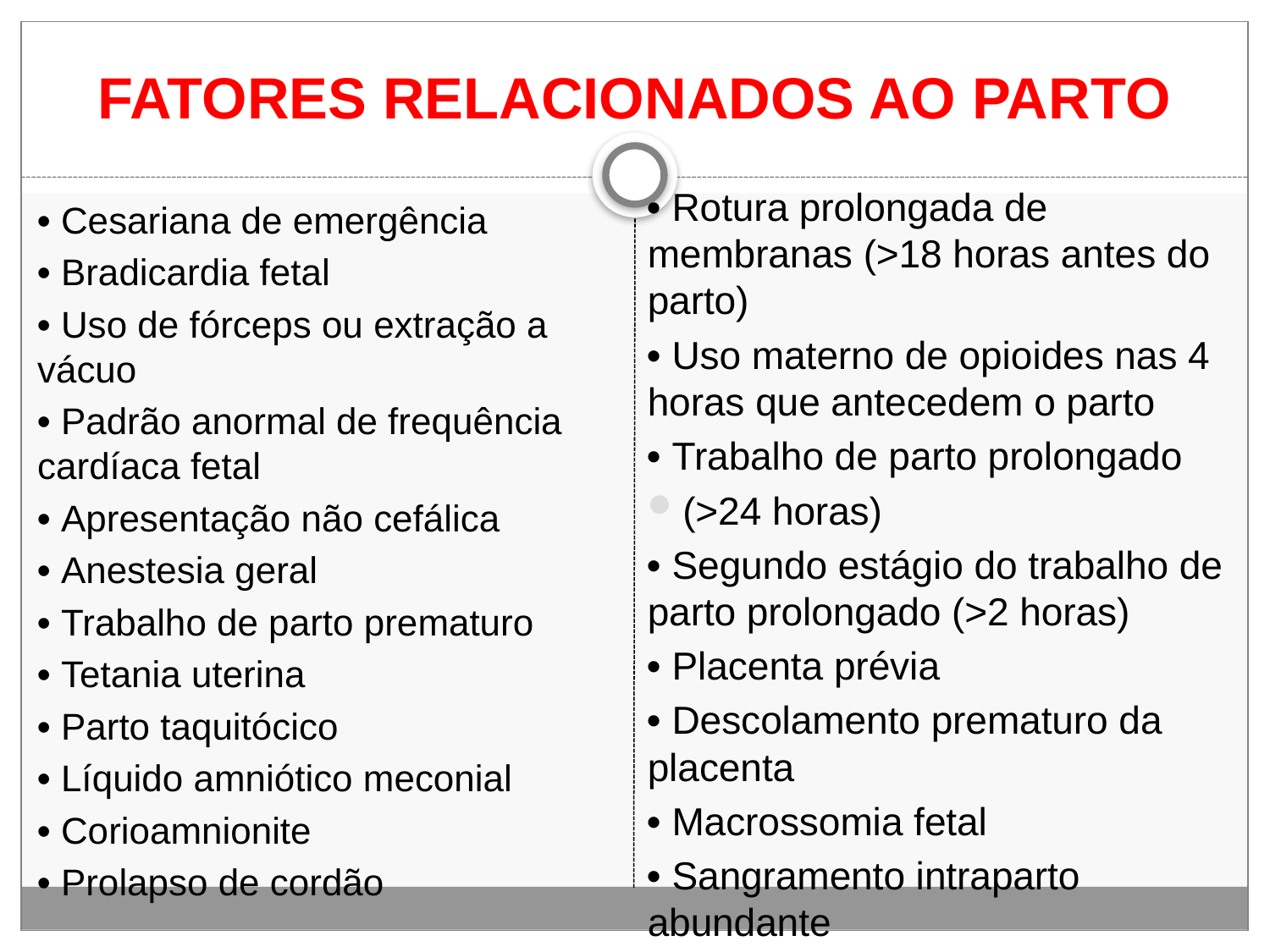

# FATORES RELACIONADOS AO PARTO
• Rotura prolongada de membranas (>18 horas antes do parto)
• Uso materno de opioides nas 4 horas que antecedem o parto
• Trabalho de parto prolongado
(>24 horas)
• Segundo estágio do trabalho de parto prolongado (>2 horas)
• Placenta prévia
• Descolamento prematuro da placenta
• Macrossomia fetal
• Sangramento intraparto abundante

• Cesariana de emergência
• Bradicardia fetal
• Uso de fórceps ou extração a vácuo
• Padrão anormal de frequência cardíaca fetal
• Apresentação não cefálica
• Anestesia geral
• Trabalho de parto prematuro
• Tetania uterina
• Parto taquitócico
• Líquido amniótico meconial
• Corioamnionite
• Prolapso de cordão